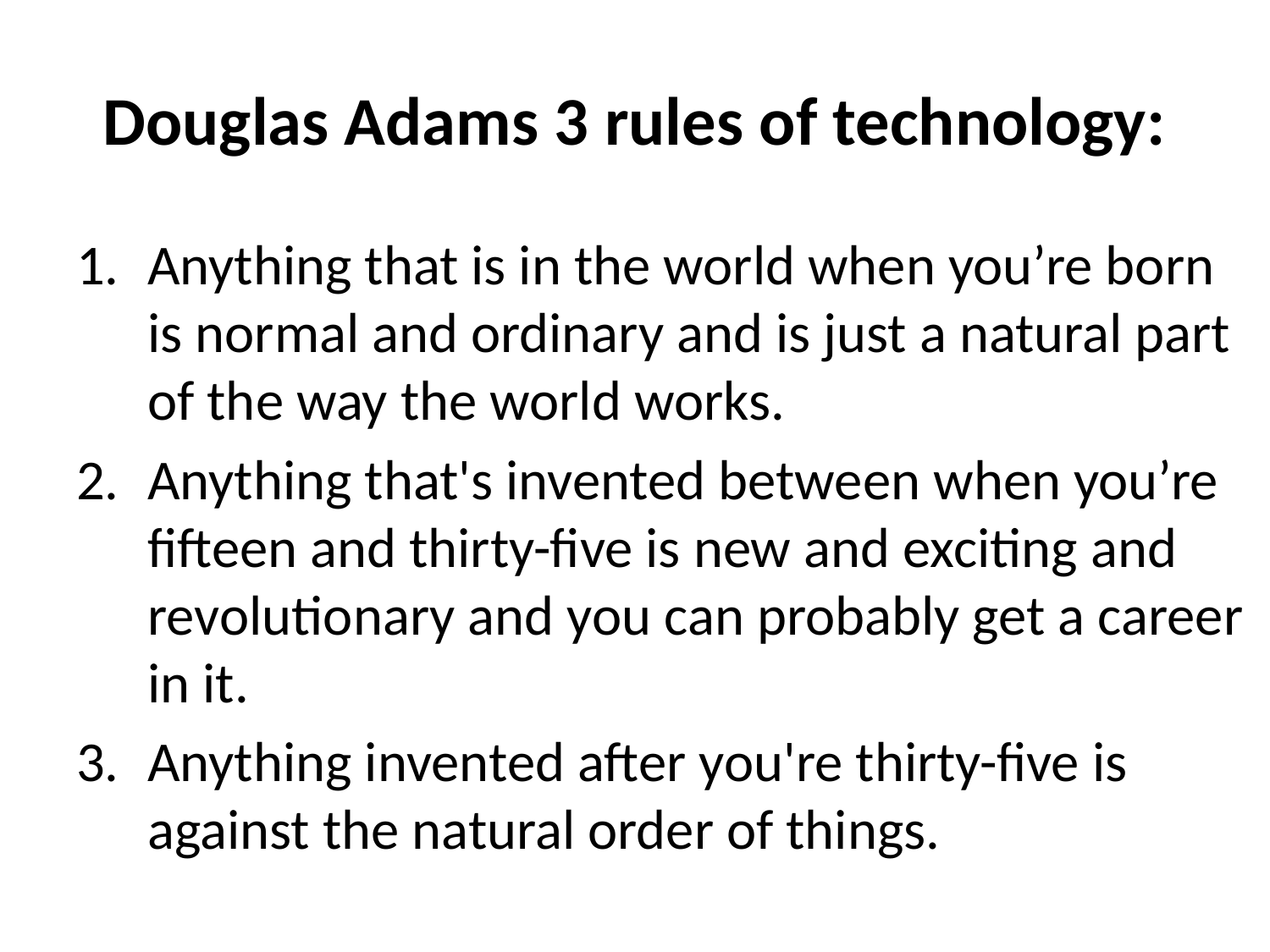

# Douglas Adams 3 rules of technology:
Anything that is in the world when you’re born is normal and ordinary and is just a natural part of the way the world works.
Anything that's invented between when you’re fifteen and thirty-five is new and exciting and revolutionary and you can probably get a career in it.
Anything invented after you're thirty-five is against the natural order of things.